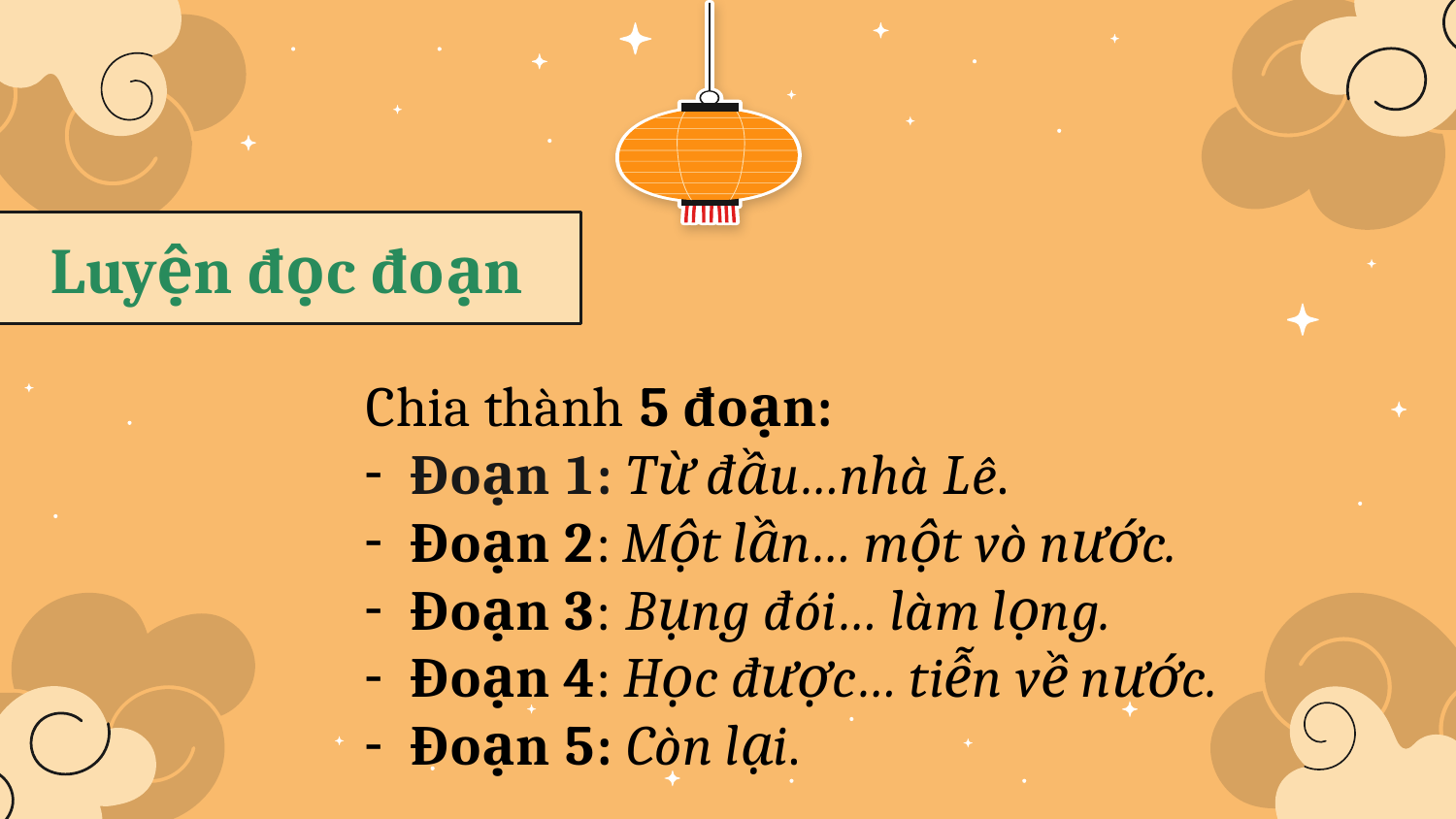

# Luyện đọc đoạn
Chia thành 5 đoạn:
Đoạn 1: Từ đầu…nhà Lê.
Đoạn 2: Một lần… một vò nước.
Đoạn 3: Bụng đói… làm lọng.
Đoạn 4: Học được… tiễn về nước.
Đoạn 5: Còn lại.